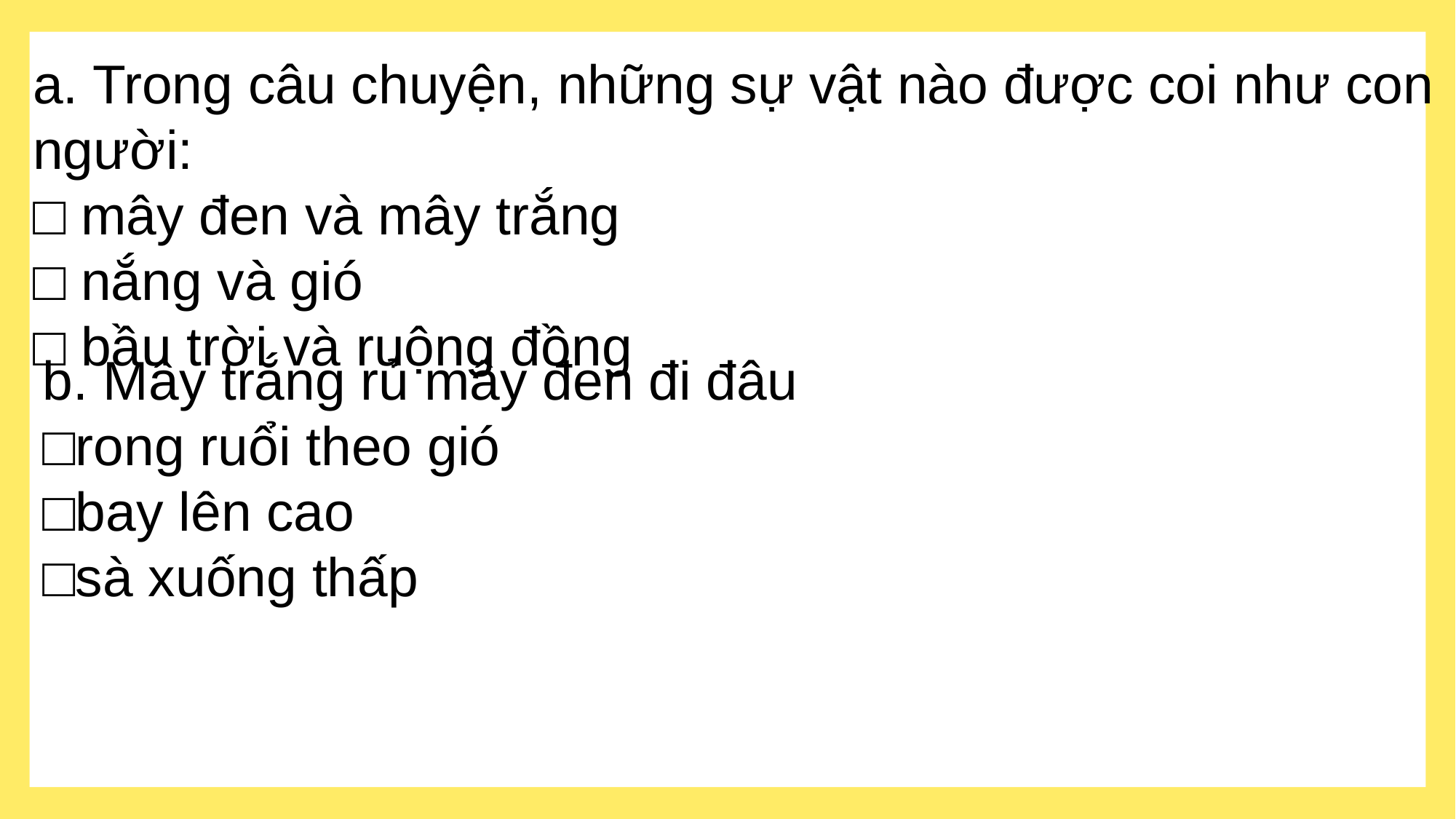

a. Trong câu chuyện, những sự vật nào được coi như con người:
□ mây đen và mây trắng
□ nắng và gió
□ bầu trời và ruộng đồng
#
b. Mây trắng rủ mây đen đi đâu
□rong ruổi theo gió
□bay lên cao
□sà xuống thấp